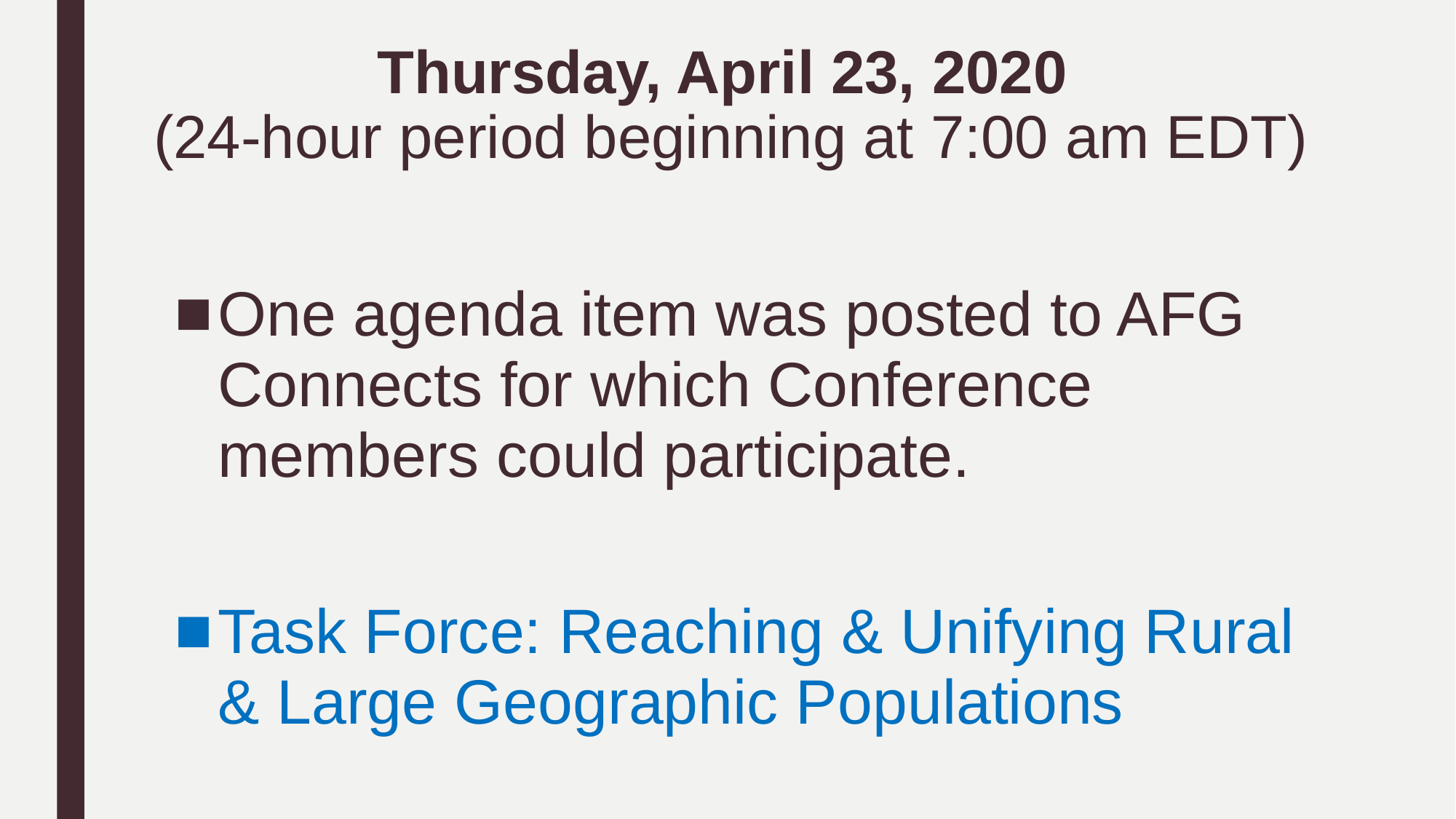

# Thursday, April 23, 2020 (24-hour period beginning at 7:00 am EDT)
One agenda item was posted to AFG Connects for which Conference members could participate.

Task Force: Reaching & Unifying Rural & Large Geographic Populations